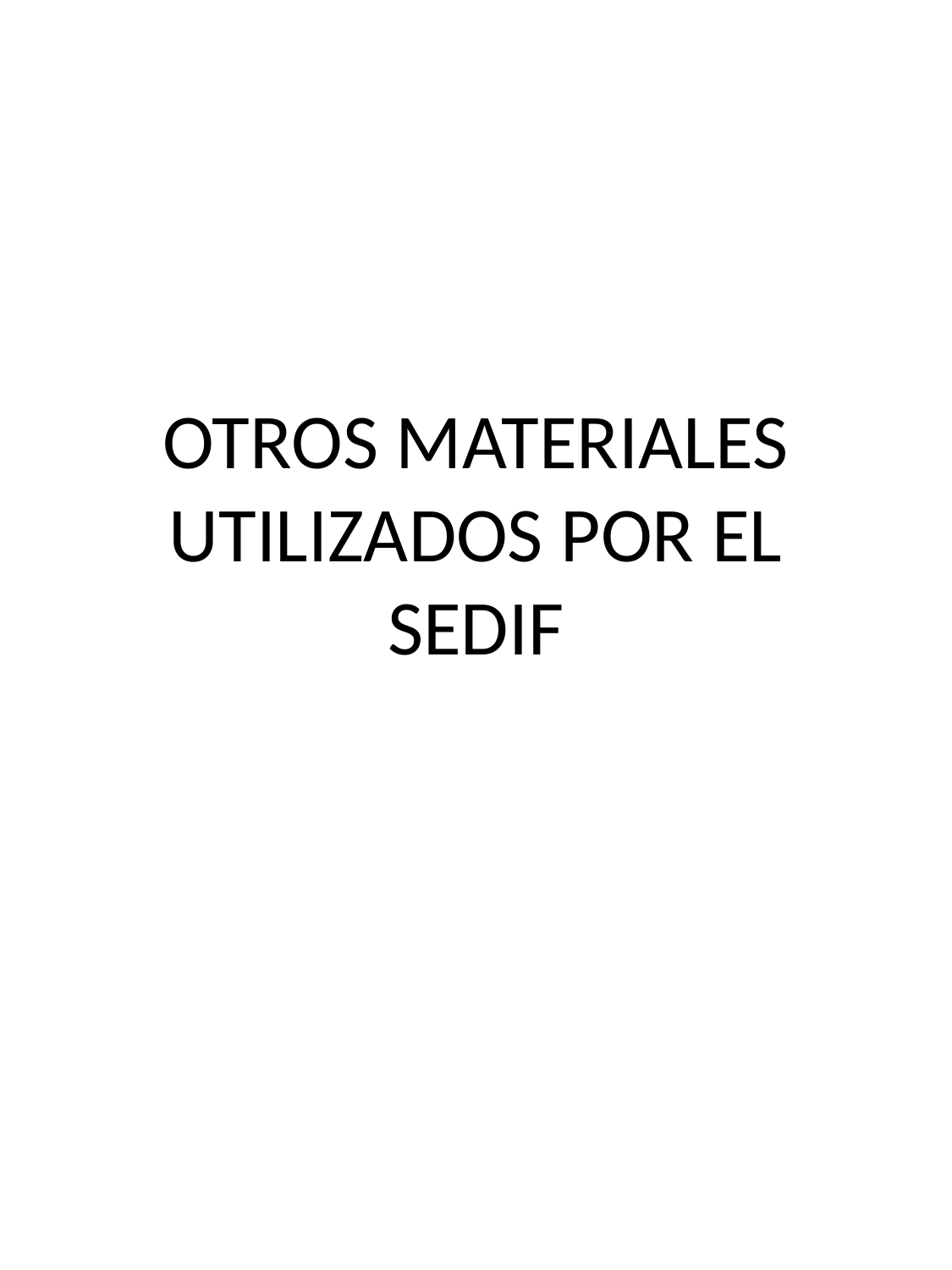

# OTROS MATERIALES UTILIZADOS POR EL SEDIF